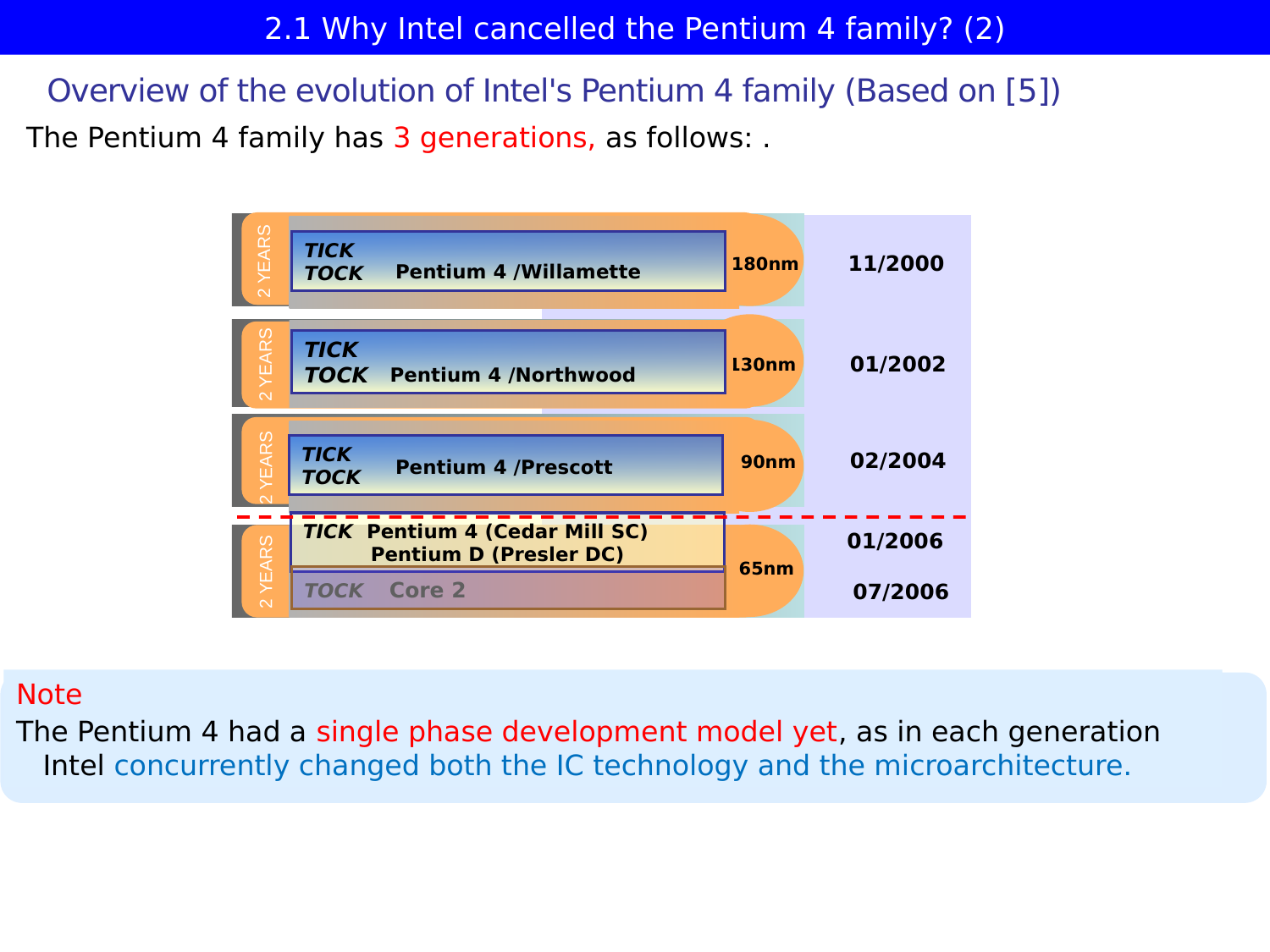

# 2.1 Why Intel cancelled the Pentium 4 family? (2)
Overview of the evolution of Intel's Pentium 4 family (Based on [5])
The Pentium 4 family has 3 generations, as follows: .

TICK
TOCK
2 YEARS
11/2000
180nm
Pentium 4 /Willamette

TICK
TOCK
01/2002
2 YEARS
130nm
Pentium 4 /Northwood

TICK
TOCK
02/2004
90nm
Pentium 4 /Prescott
2 YEARS
TICK  Pentium 4 (Cedar Mill SC)
          Pentium D (Presler DC)

 01/2006

65nm
2 YEARS
TOCK   Core 2
 07/2006
Note
The Pentium 4 had a single phase development model yet, as in each generation
   Intel concurrently changed both the IC technology and the microarchitecture.